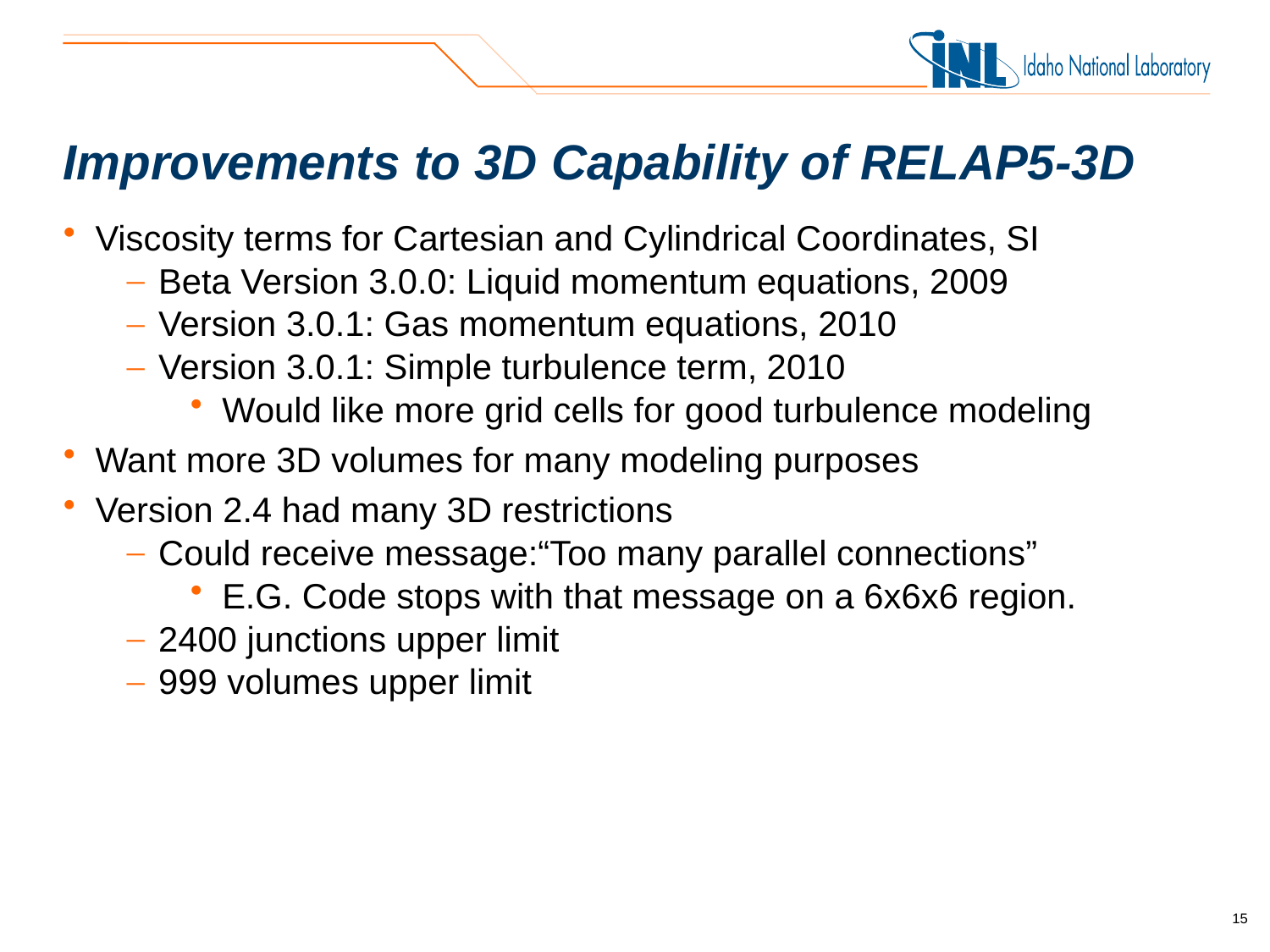

# Improvements to 3D Capability of RELAP5-3D
Viscosity terms for Cartesian and Cylindrical Coordinates, SI
Beta Version 3.0.0: Liquid momentum equations, 2009
Version 3.0.1: Gas momentum equations, 2010
Version 3.0.1: Simple turbulence term, 2010
Would like more grid cells for good turbulence modeling
Want more 3D volumes for many modeling purposes
Version 2.4 had many 3D restrictions
Could receive message:“Too many parallel connections”
E.G. Code stops with that message on a 6x6x6 region.
2400 junctions upper limit
999 volumes upper limit
15